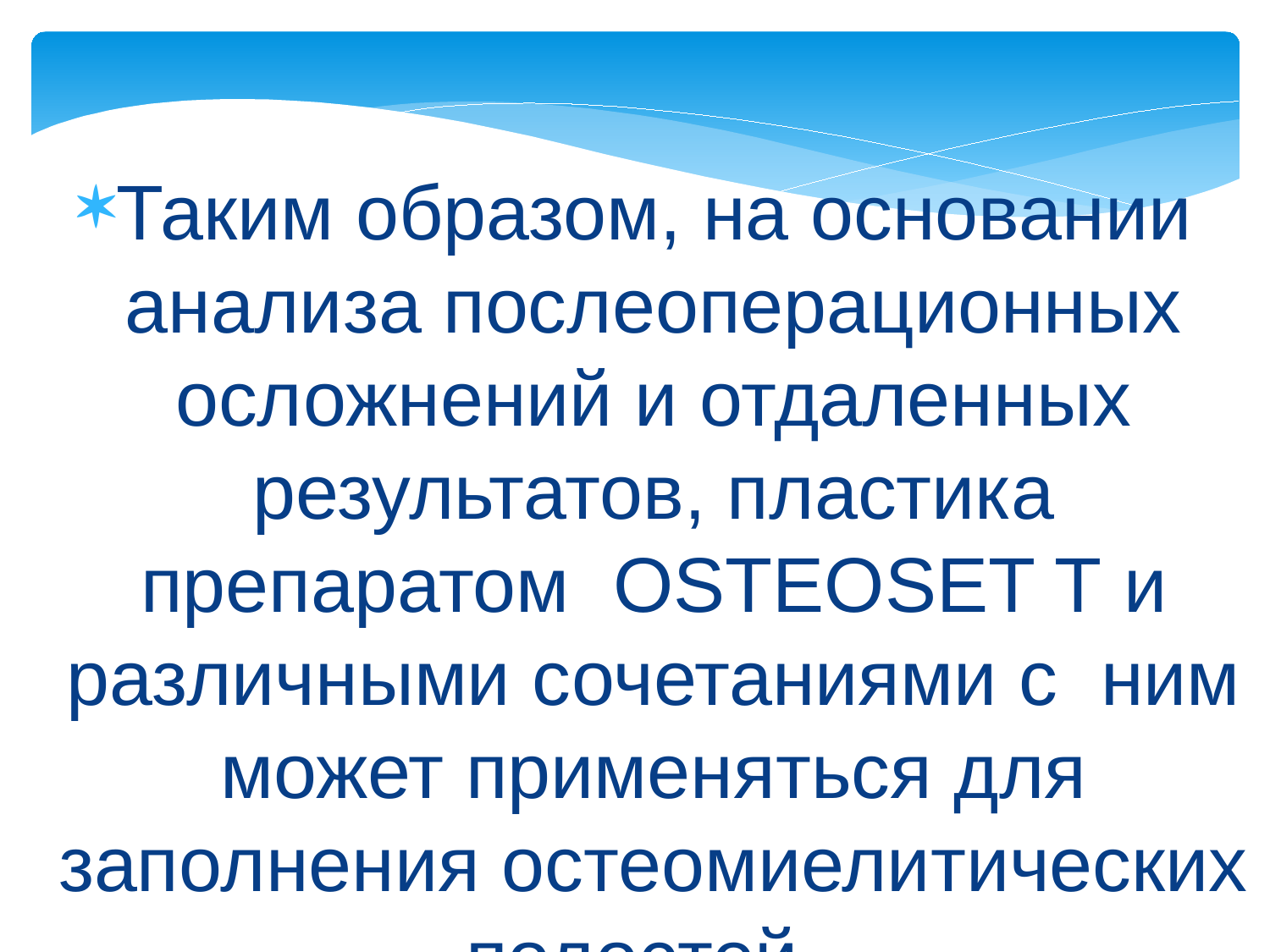

Таким образом, на основании анализа послеоперационных осложнений и отдаленных результатов, пластика препаратом  OSTEOSET T и различными сочетаниями с  ним может применяться для заполнения остеомиелитических полостей.